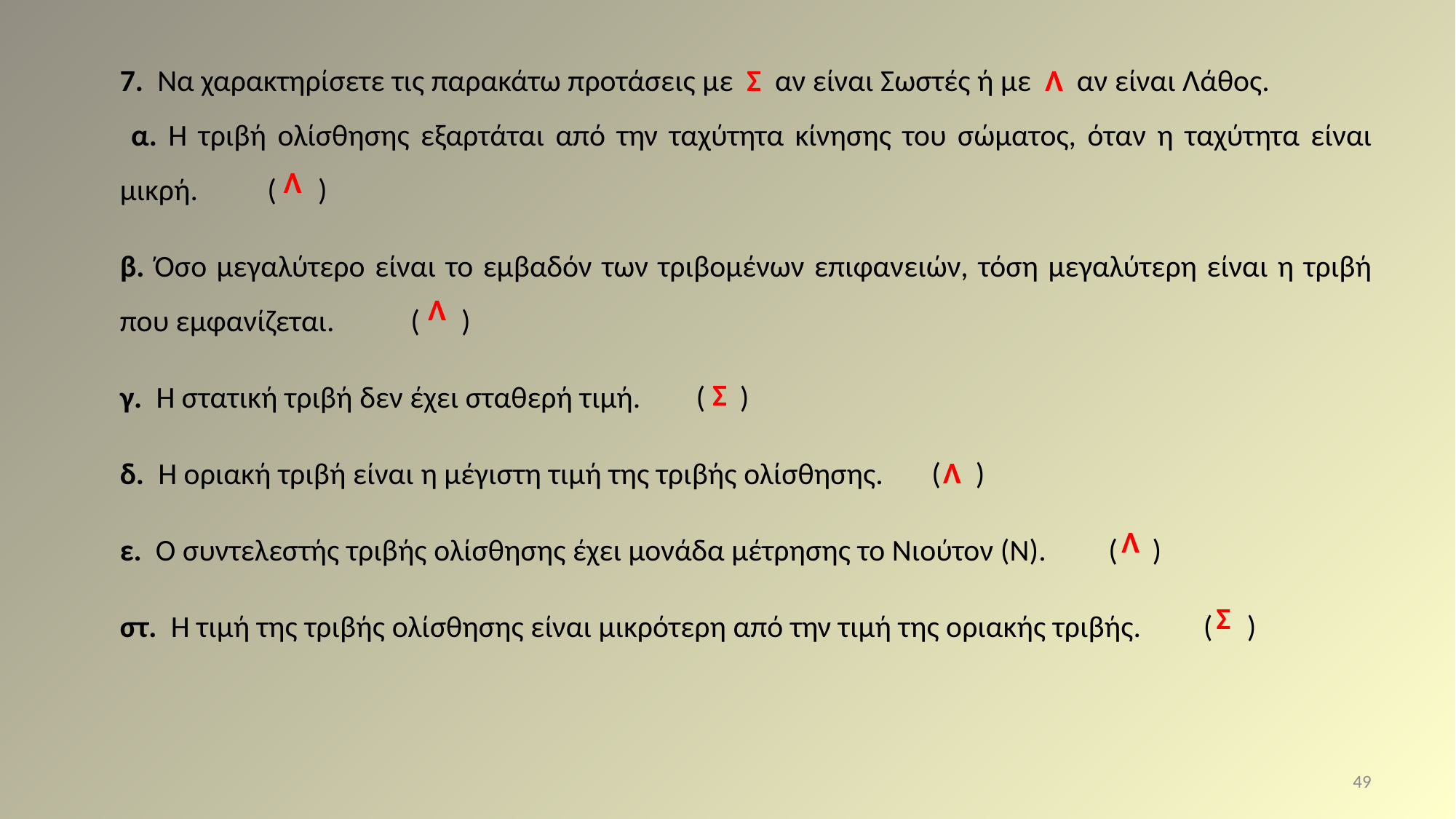

7.  Να χαρακτηρίσετε τις παρακάτω προτάσεις με  Σ  αν είναι Σωστές ή με  Λ  αν είναι Λάθος.
 α. Η τριβή ολίσθησης εξαρτάται από την ταχύτητα κίνησης του σώματος, όταν η ταχύτητα είναι μικρή.          (      )

β. Όσο μεγαλύτερο είναι το εμβαδόν των τριβομένων επιφανειών, τόση μεγαλύτερη είναι η τριβή που εμφανίζεται.           (      )

γ.  Η στατική τριβή δεν έχει σταθερή τιμή.        (     )

δ.  Η οριακή τριβή είναι η μέγιστη τιμή της τριβής ολίσθησης.       (     )

ε.  Ο συντελεστής τριβής ολίσθησης έχει μονάδα μέτρησης το Νιούτον (Ν).         (     )

στ.  Η τιμή της τριβής ολίσθησης είναι μικρότερη από την τιμή της οριακής τριβής.         (     )
Λ
Λ
Σ
Λ
Λ
 Σ
49